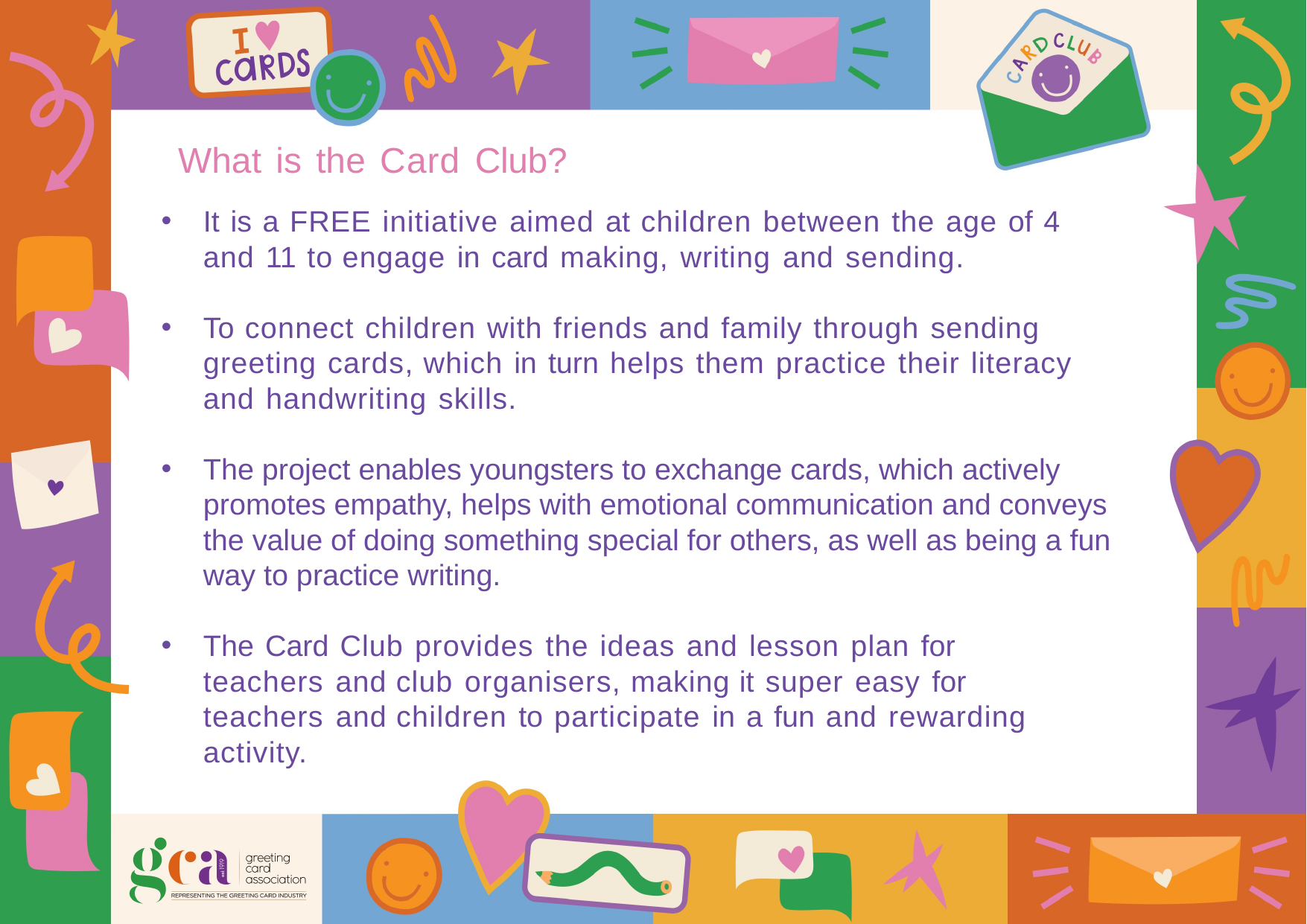

# What is the Card Club?
It is a FREE initiative aimed at children between the age of 4 and 11 to engage in card making, writing and sending.
To connect children with friends and family through sending greeting cards, which in turn helps them practice their literacy and handwriting skills.
The project enables youngsters to exchange cards, which actively promotes empathy, helps with emotional communication and conveys the value of doing something special for others, as well as being a fun way to practice writing.
The Card Club provides the ideas and lesson plan for teachers and club organisers, making it super easy for teachers and children to participate in a fun and rewarding activity.